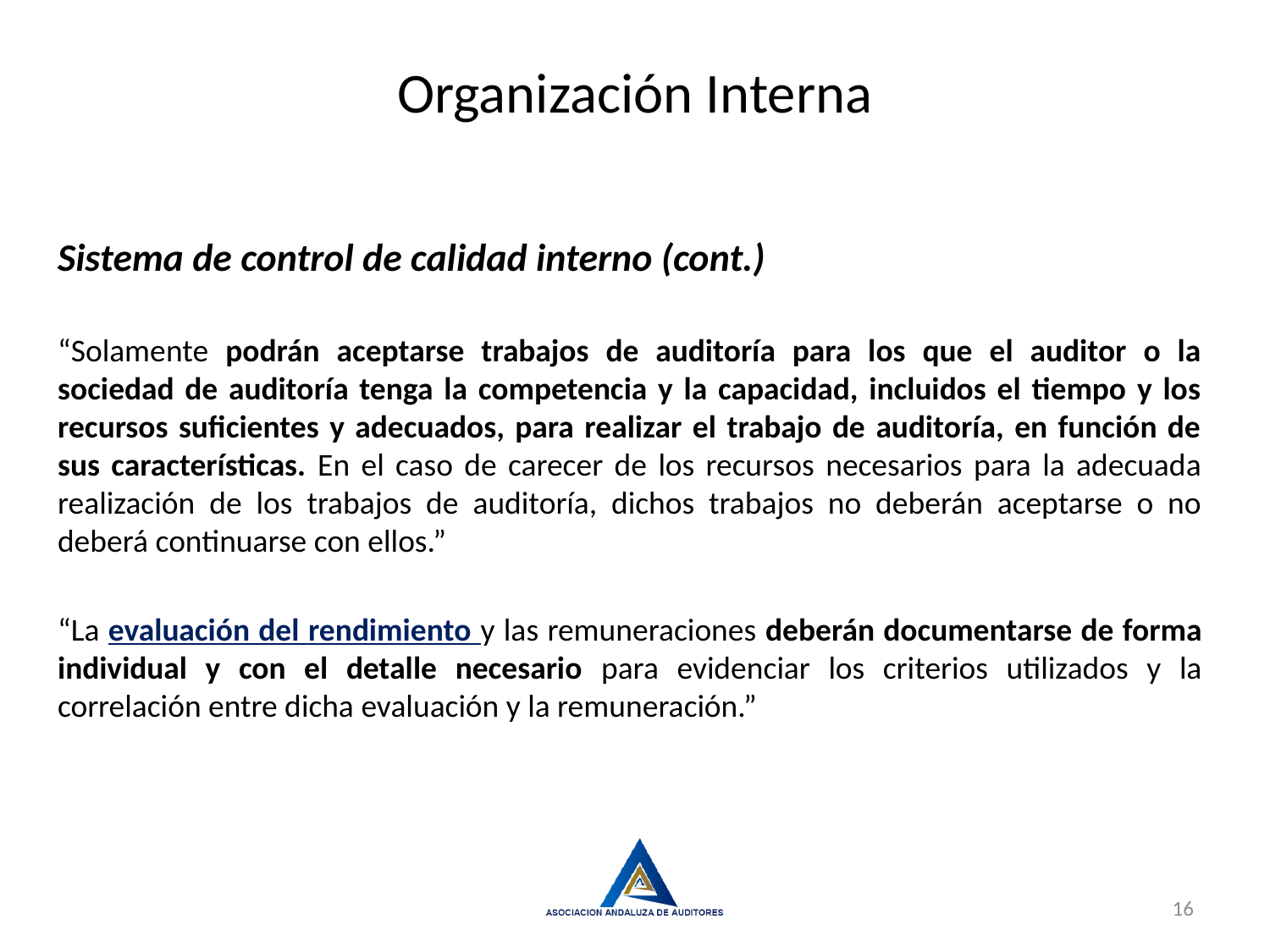

Organización Interna

Sistema de control de calidad interno (cont.)

“Solamente podrán aceptarse trabajos de auditoría para los que el auditor o la sociedad de auditoría tenga la competencia y la capacidad, incluidos el tiempo y los recursos suficientes y adecuados, para realizar el trabajo de auditoría, en función de sus características. En el caso de carecer de los recursos necesarios para la adecuada realización de los trabajos de auditoría, dichos trabajos no deberán aceptarse o no deberá continuarse con ellos.”

“La evaluación del rendimiento y las remuneraciones deberán documentarse de forma individual y con el detalle necesario para evidenciar los criterios utilizados y la correlación entre dicha evaluación y la remuneración.”

16